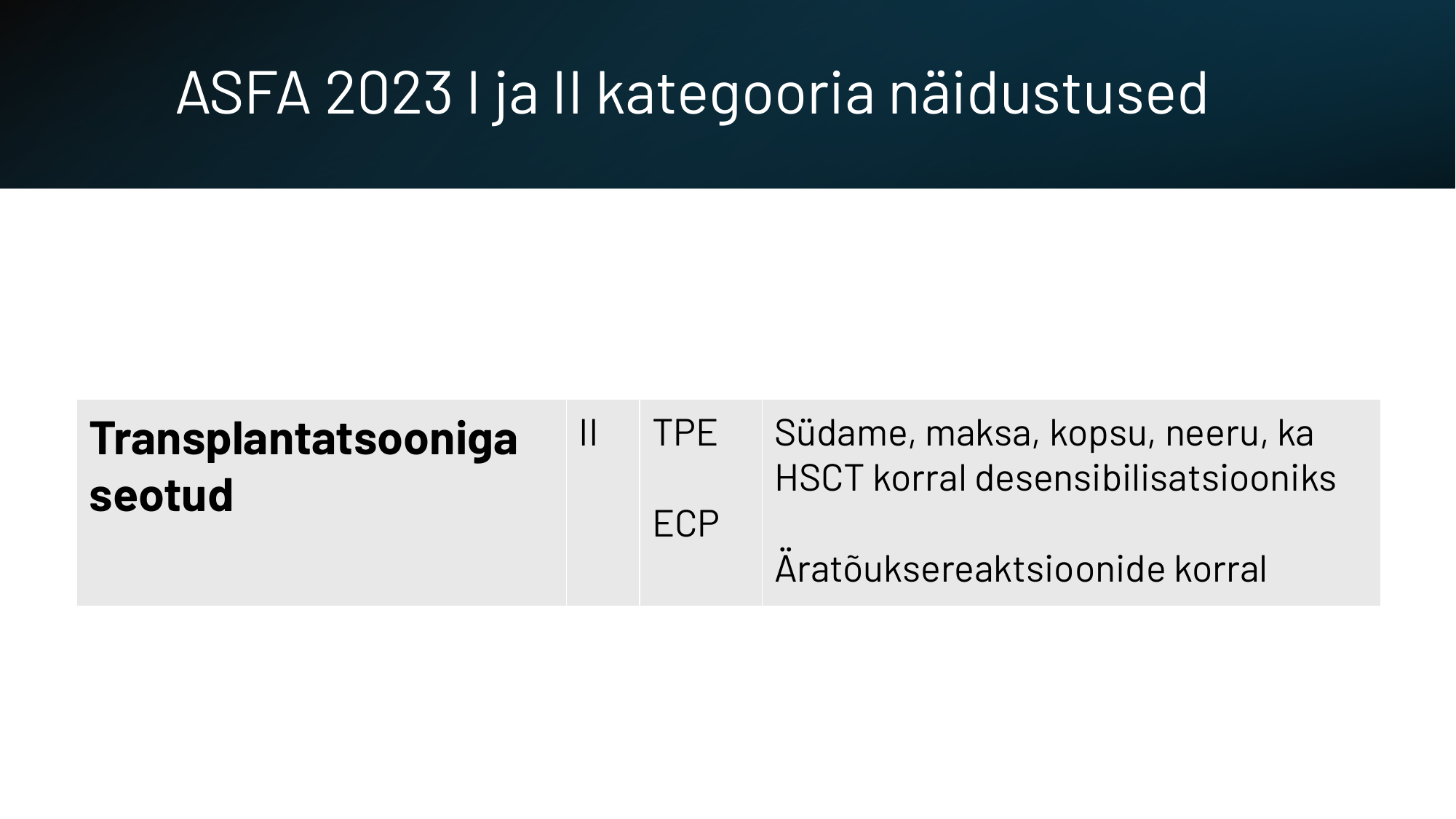

# ASFA 2023 I ja II kategooria näidustused
| Transplantatsooniga seotud | II | TPE  ECP | Südame, maksa, kopsu, neeru, ka HSCT korral desensibilisatsiooniks  Äratõuksereaktsioonide korral |
| --- | --- | --- | --- |